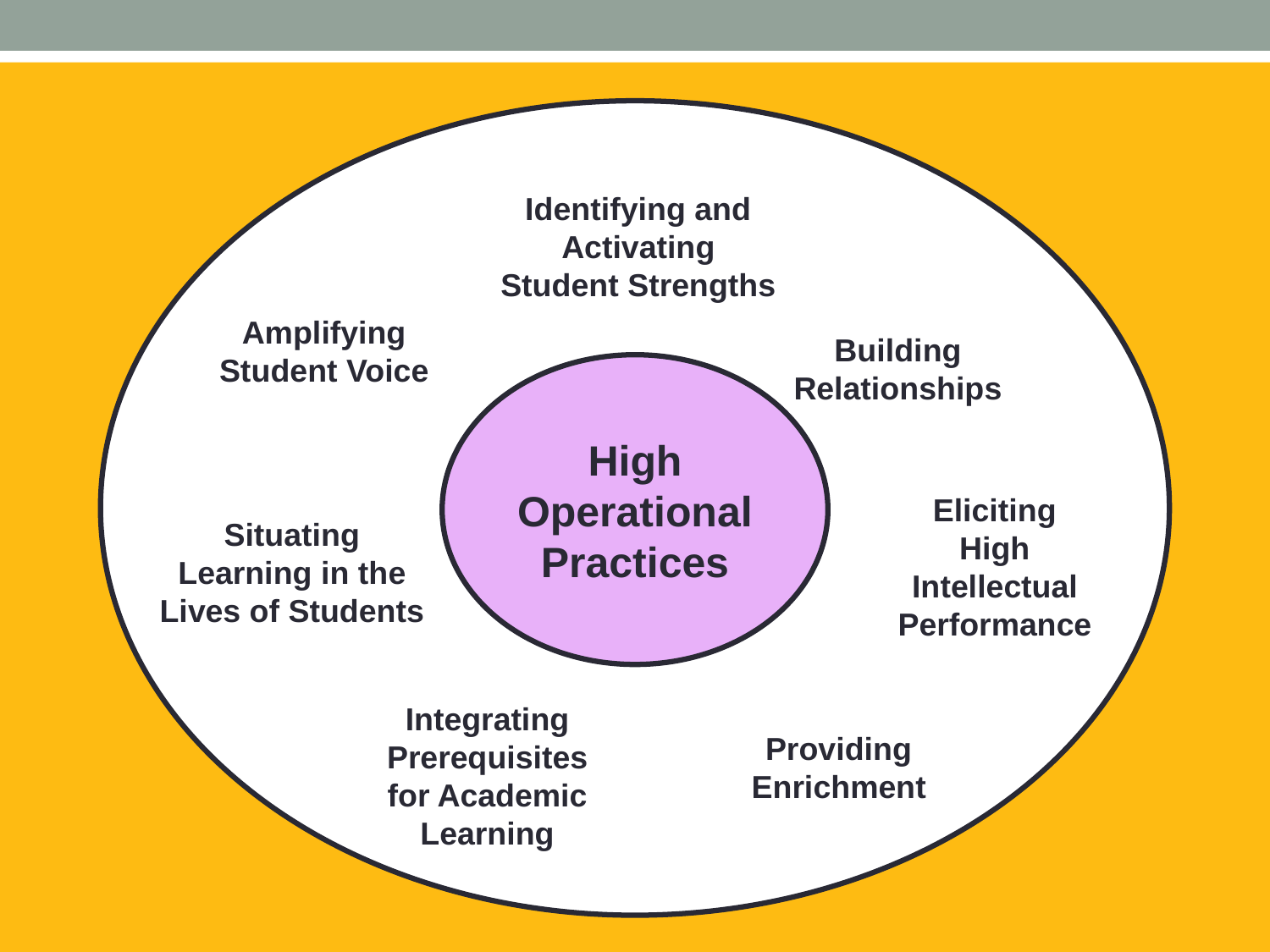

#

Identifying and Activating Student Strengths
Amplifying Student Voice
Building Relationships
High Operational Practices
Eliciting High Intellectual Performance
Situating Learning in the Lives of Students
Integrating Prerequisites for Academic Learning
Providing Enrichment